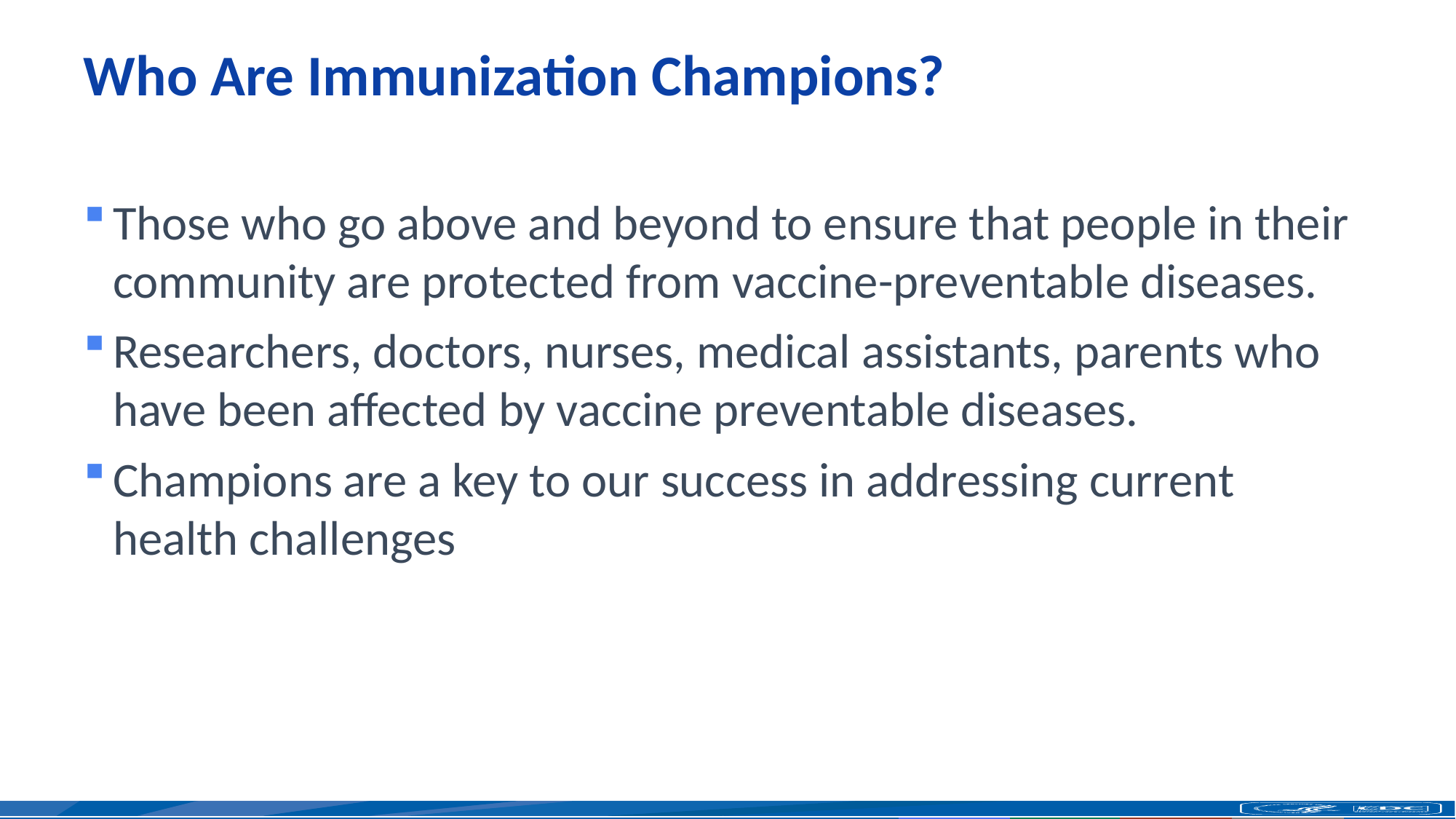

# Who Are Immunization Champions?
Those who go above and beyond to ensure that people in their community are protected from vaccine-preventable diseases.
Researchers, doctors, nurses, medical assistants, parents who have been affected by vaccine preventable diseases.
Champions are a key to our success in addressing current health challenges